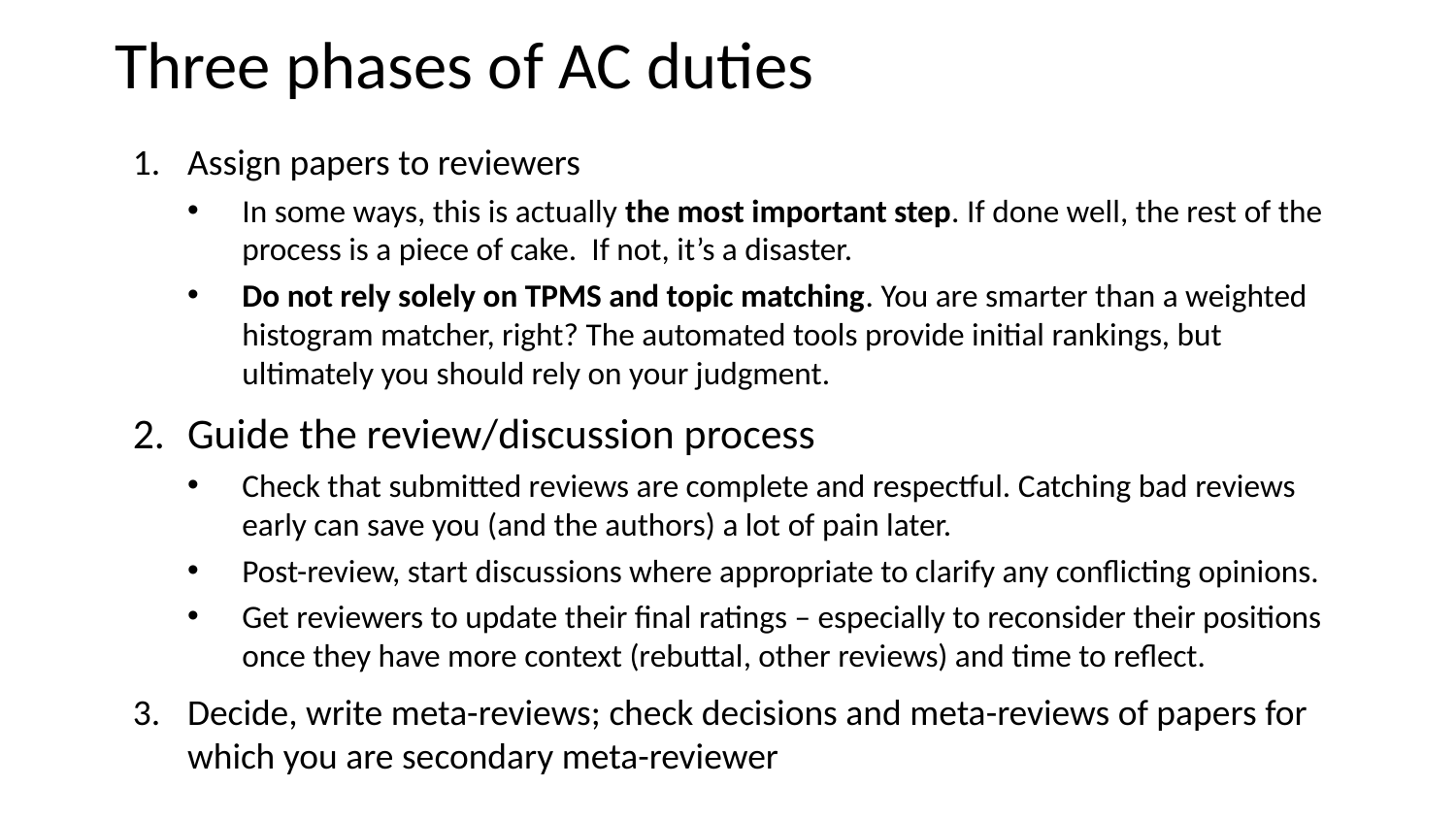

# Three phases of AC duties
Assign papers to reviewers
In some ways, this is actually the most important step. If done well, the rest of the process is a piece of cake.  If not, it’s a disaster.
Do not rely solely on TPMS and topic matching. You are smarter than a weighted histogram matcher, right? The automated tools provide initial rankings, but ultimately you should rely on your judgment.
Guide the review/discussion process
Check that submitted reviews are complete and respectful. Catching bad reviews early can save you (and the authors) a lot of pain later.
Post-review, start discussions where appropriate to clarify any conflicting opinions.
Get reviewers to update their final ratings – especially to reconsider their positions once they have more context (rebuttal, other reviews) and time to reflect.
Decide, write meta-reviews; check decisions and meta-reviews of papers for which you are secondary meta-reviewer